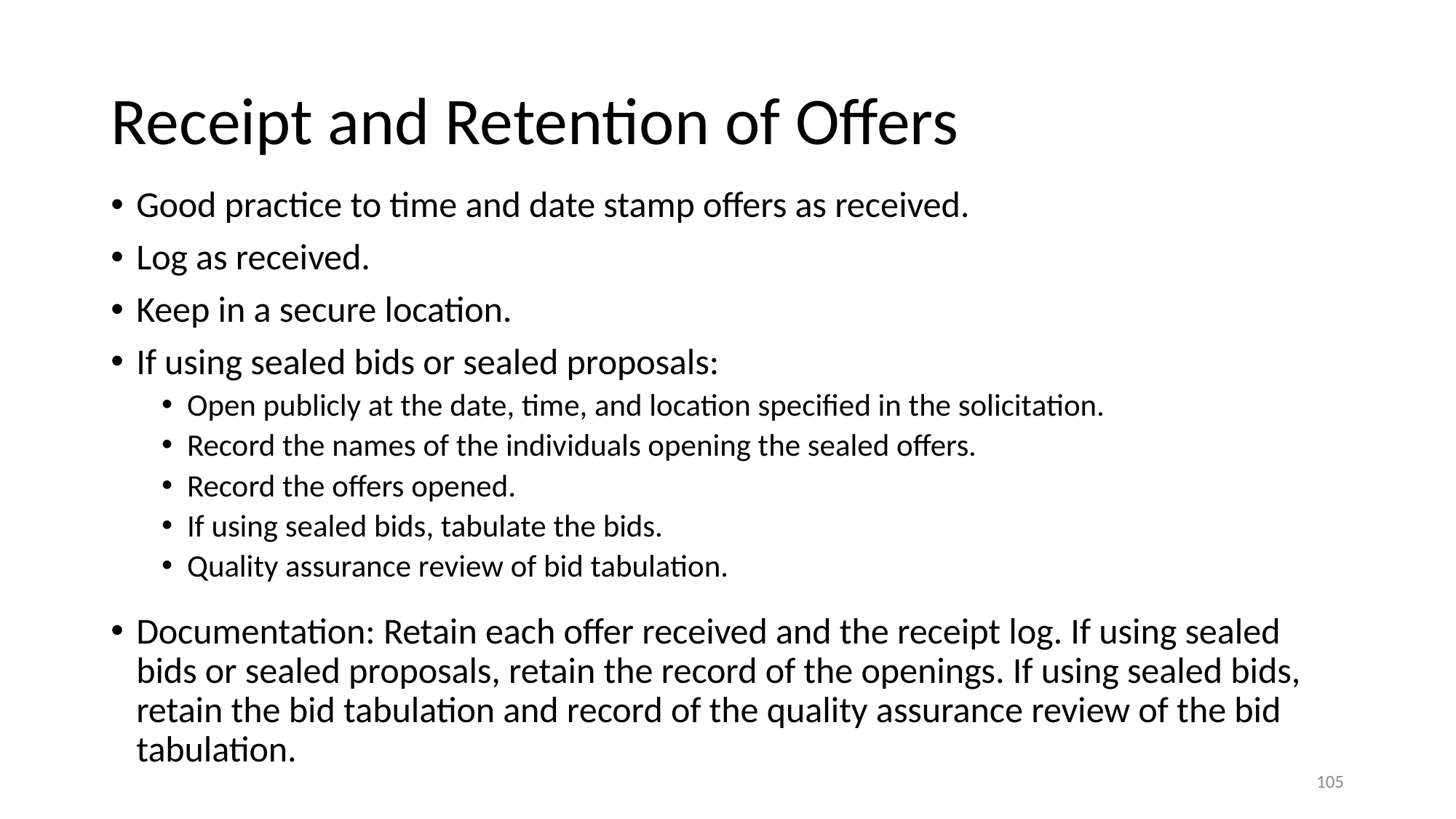

# Receipt and Retention of Offers
Good practice to time and date stamp offers as received.
Log as received.
Keep in a secure location.
If using sealed bids or sealed proposals:
Open publicly at the date, time, and location specified in the solicitation.
Record the names of the individuals opening the sealed offers.
Record the offers opened.
If using sealed bids, tabulate the bids.
Quality assurance review of bid tabulation.
Documentation: Retain each offer received and the receipt log. If using sealed bids or sealed proposals, retain the record of the openings. If using sealed bids, retain the bid tabulation and record of the quality assurance review of the bid tabulation.
105